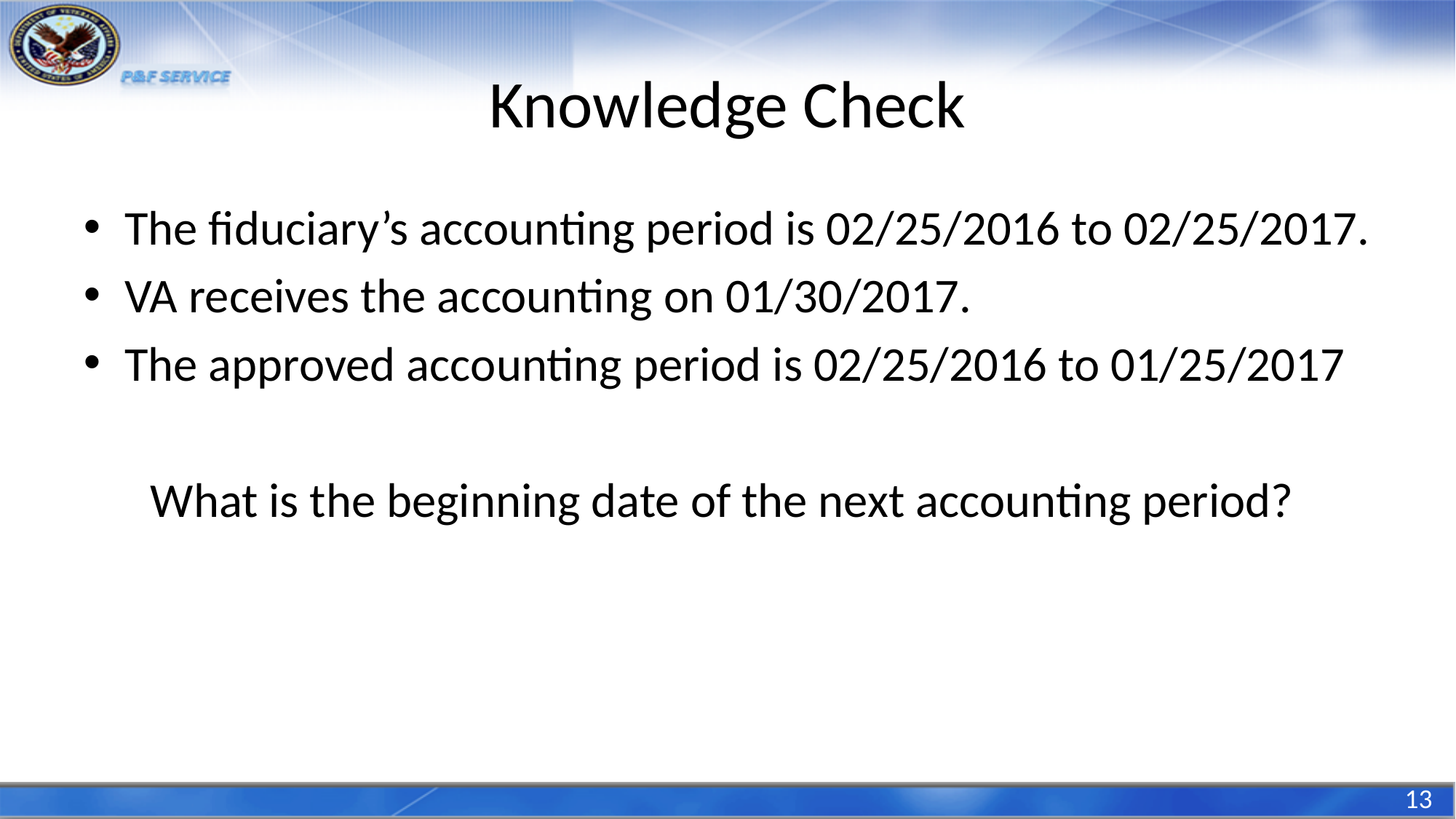

# Knowledge Check
The fiduciary’s accounting period is 02/25/2016 to 02/25/2017.
VA receives the accounting on 01/30/2017.
The approved accounting period is 02/25/2016 to 01/25/2017

What is the beginning date of the next accounting period?
13